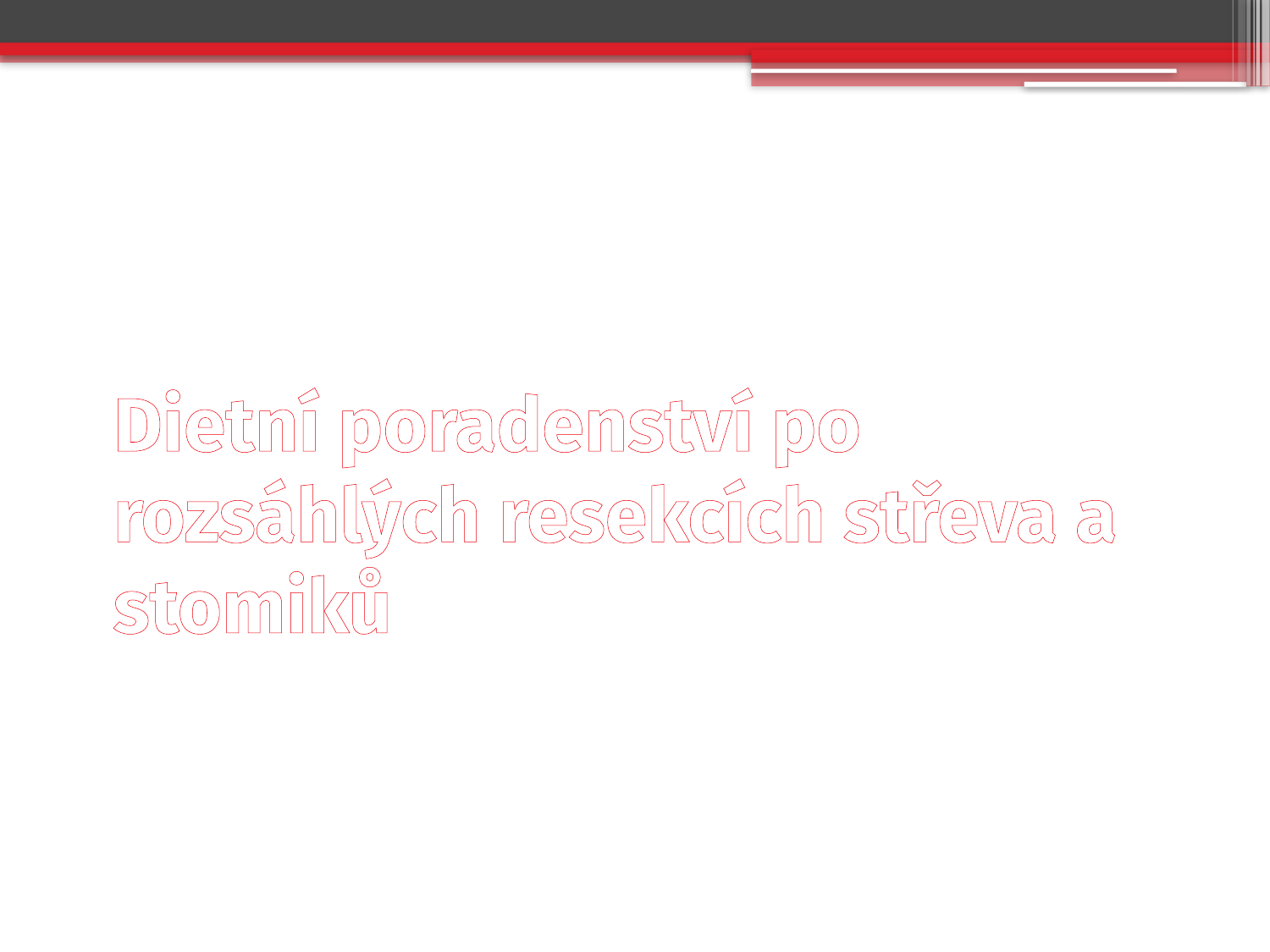

# Dietní poradenství po rozsáhlých resekcích střeva a stomiků